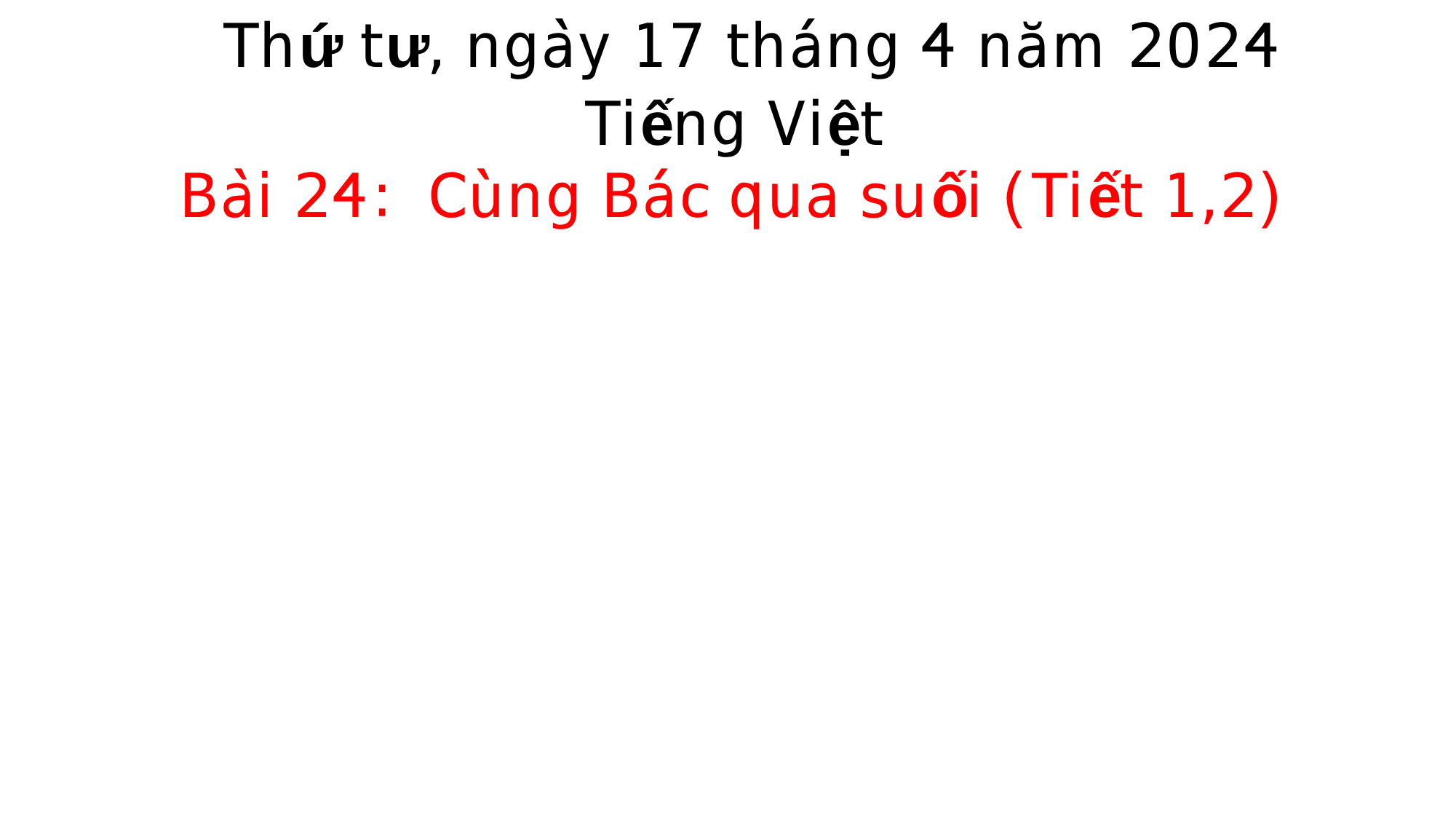

Thứ tư, ngày 17 tháng 4 năm 2024
Tiếng Việt
Bài 24:  Cùng Bác qua suối (Tiết 1,2)